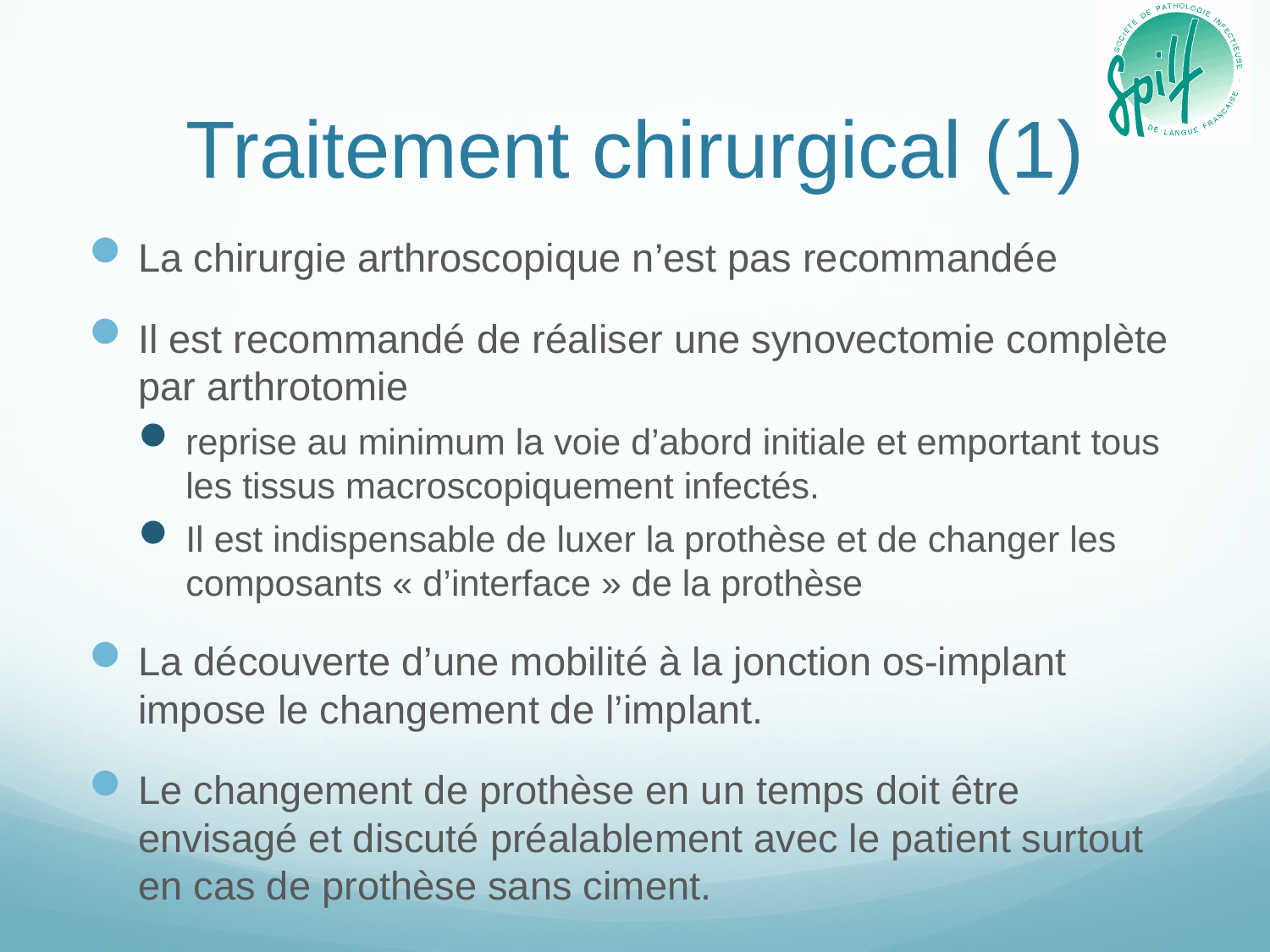

# Traitement chirurgical (1)
La chirurgie arthroscopique n’est pas recommandée
Il est recommandé de réaliser une synovectomie complète par arthrotomie
reprise au minimum la voie d’abord initiale et emportant tous les tissus macroscopiquement infectés.
Il est indispensable de luxer la prothèse et de changer les composants « d’interface » de la prothèse
La découverte d’une mobilité à la jonction os-implant impose le changement de l’implant.
Le changement de prothèse en un temps doit être envisagé et discuté préalablement avec le patient surtout en cas de prothèse sans ciment.